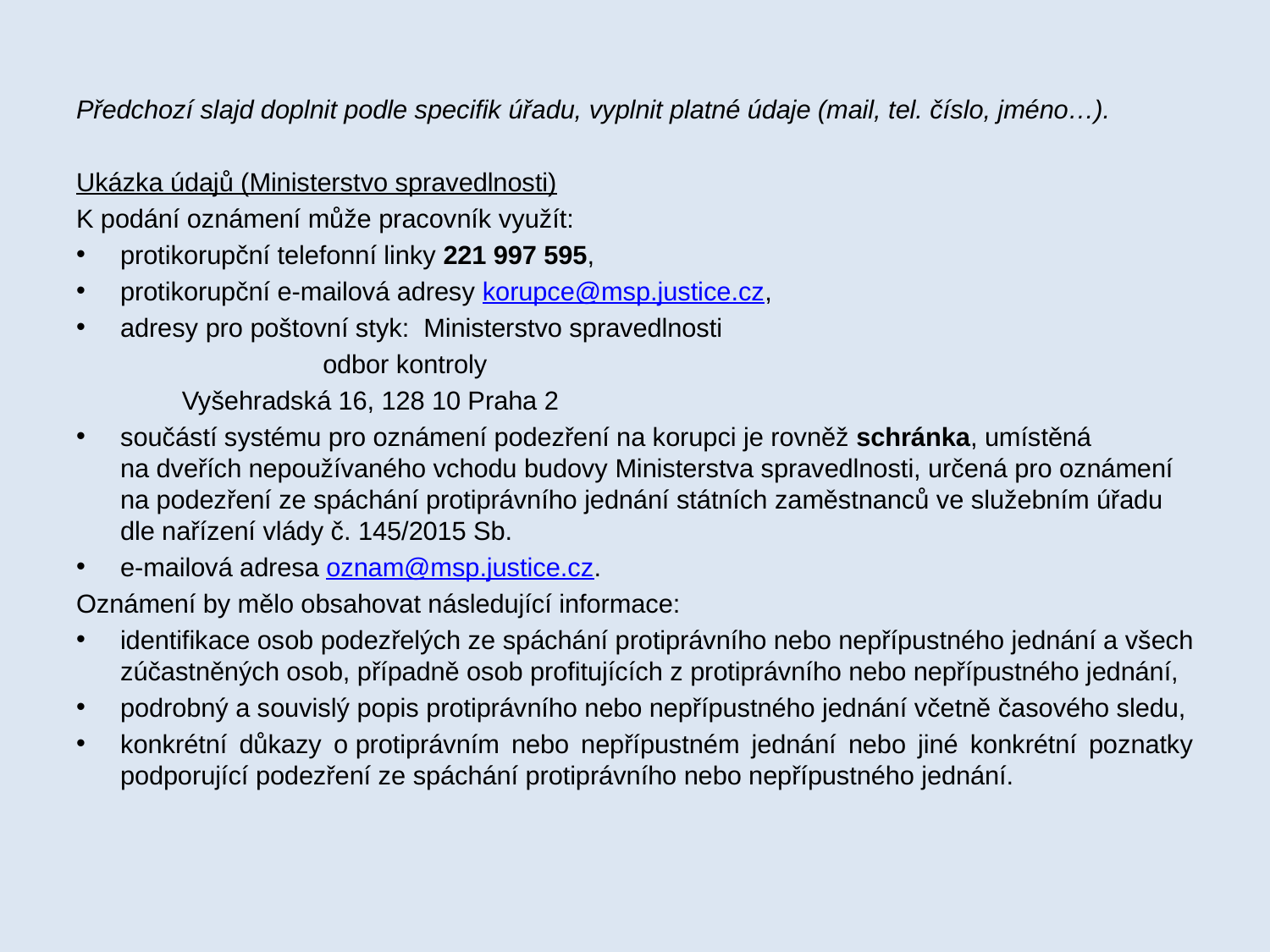

Předchozí slajd doplnit podle specifik úřadu, vyplnit platné údaje (mail, tel. číslo, jméno…).

Ukázka údajů (Ministerstvo spravedlnosti)
K podání oznámení může pracovník využít:
protikorupční telefonní linky 221 997 595,
protikorupční e-mailová adresy korupce@msp.justice.cz,
adresy pro poštovní styk:  Ministerstvo spravedlnosti
                       		odbor kontroly
 			Vyšehradská 16, 128 10 Praha 2
součástí systému pro oznámení podezření na korupci je rovněž schránka, umístěná na dveřích nepoužívaného vchodu budovy Ministerstva spravedlnosti, určená pro oznámení na podezření ze spáchání protiprávního jednání státních zaměstnanců ve služebním úřadu dle nařízení vlády č. 145/2015 Sb.
e-mailová adresa oznam@msp.justice.cz.
Oznámení by mělo obsahovat následující informace:
identifikace osob podezřelých ze spáchání protiprávního nebo nepřípustného jednání a všech zúčastněných osob, případně osob profitujících z protiprávního nebo nepřípustného jednání,
podrobný a souvislý popis protiprávního nebo nepřípustného jednání včetně časového sledu,
konkrétní důkazy o protiprávním nebo nepřípustném jednání nebo jiné konkrétní poznatky podporující podezření ze spáchání protiprávního nebo nepřípustného jednání.